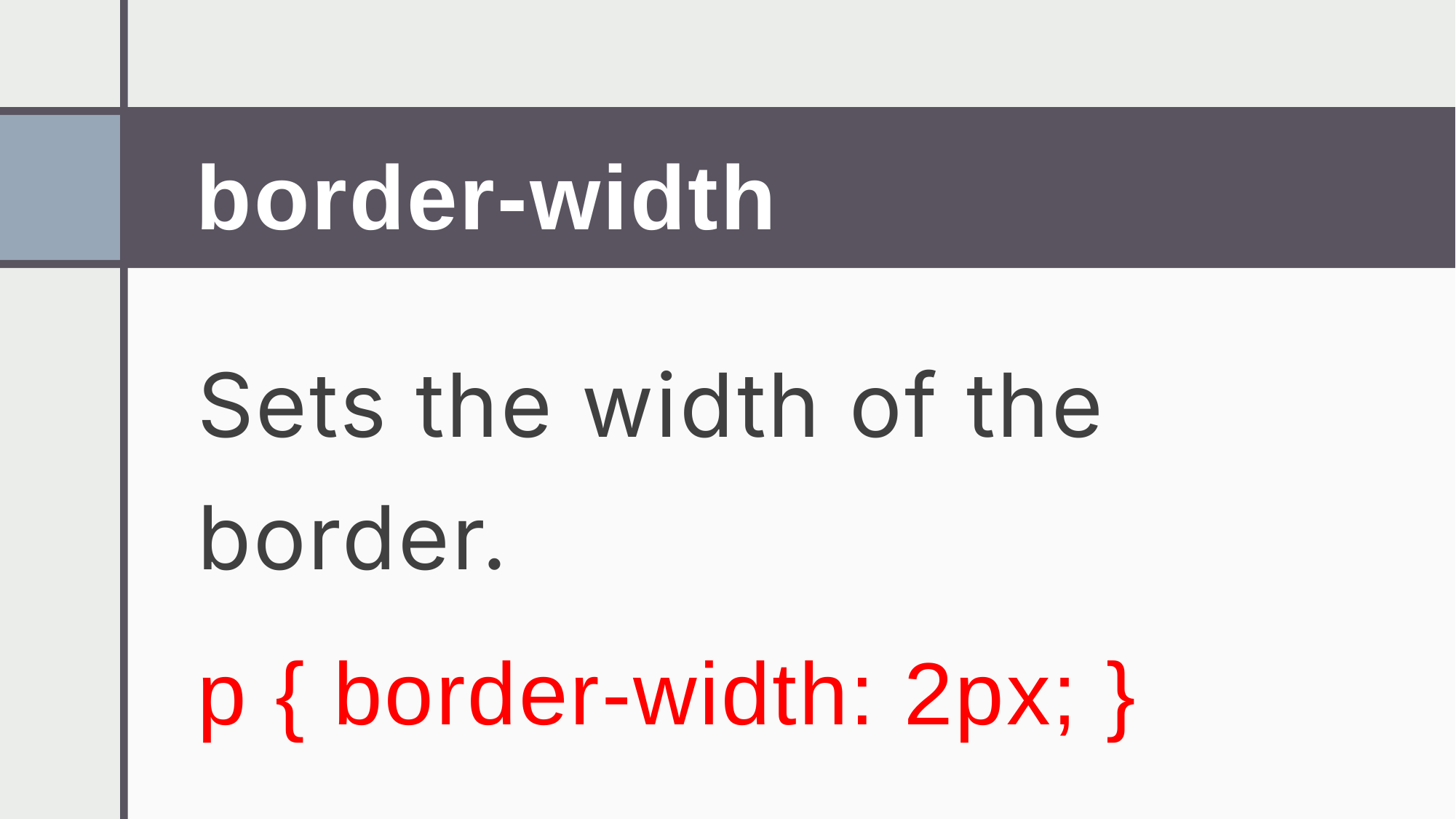

# border-width
Sets the width of the border.
p { border-width: 2px; }